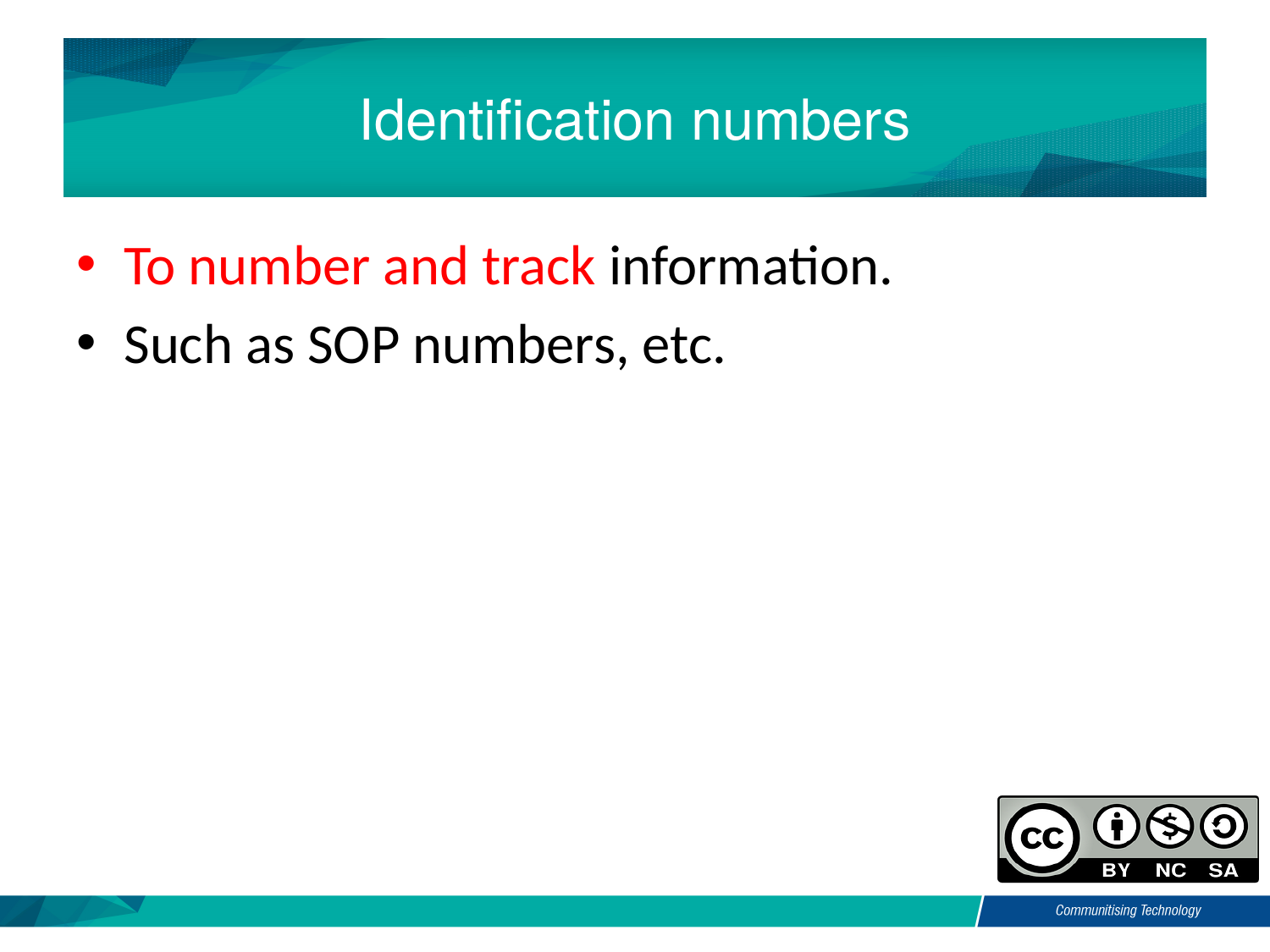

# Identification numbers
To number and track information.
Such as SOP numbers, etc.